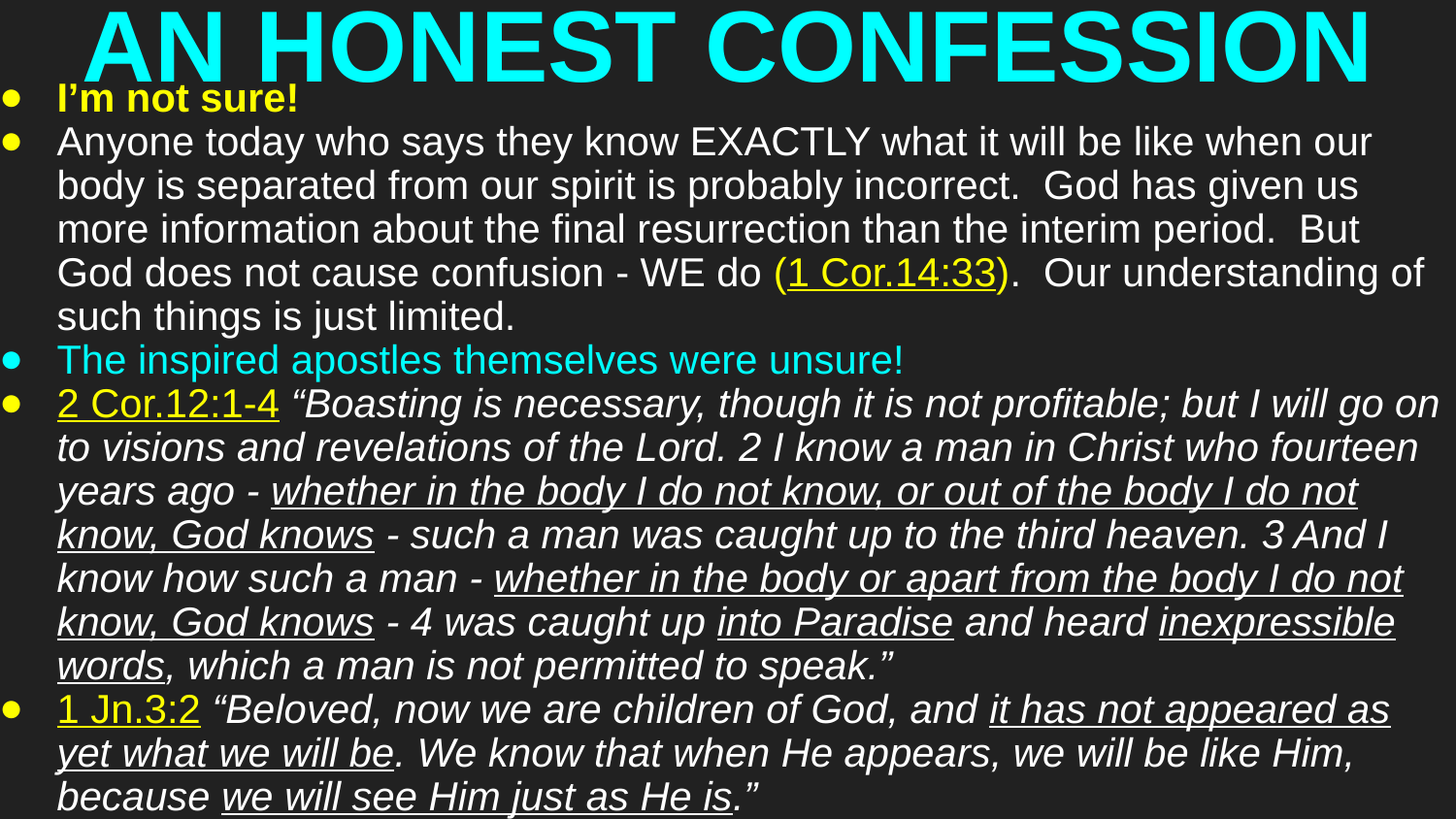

# AN HONEST CONFESSION
I’m not sure!
Anyone today who says they know EXACTLY what it will be like when our body is separated from our spirit is probably incorrect.  God has given us more information about the final resurrection than the interim period.  But God does not cause confusion - WE do (1 Cor.14:33).  Our understanding of such things is just limited.
The inspired apostles themselves were unsure!
2 Cor.12:1-4 “Boasting is necessary, though it is not profitable; but I will go on to visions and revelations of the Lord. 2 I know a man in Christ who fourteen years ago - whether in the body I do not know, or out of the body I do not know, God knows - such a man was caught up to the third heaven. 3 And I know how such a man - whether in the body or apart from the body I do not know, God knows - 4 was caught up into Paradise and heard inexpressible words, which a man is not permitted to speak.”
1 Jn.3:2 “Beloved, now we are children of God, and it has not appeared as yet what we will be. We know that when He appears, we will be like Him, because we will see Him just as He is.”